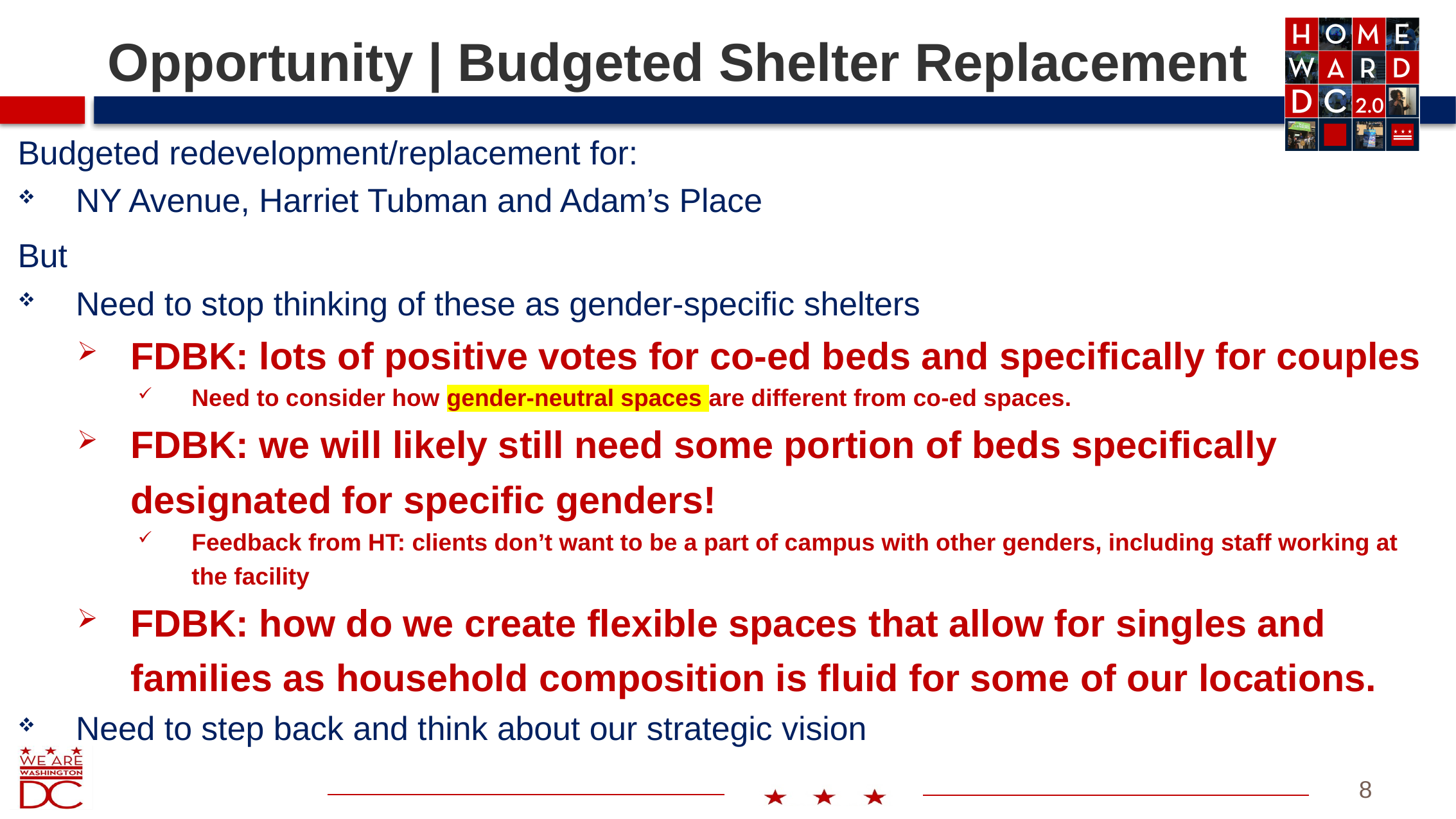

# Opportunity | Budgeted Shelter Replacement
Budgeted redevelopment/replacement for:
NY Avenue, Harriet Tubman and Adam’s Place
But
Need to stop thinking of these as gender-specific shelters
FDBK: lots of positive votes for co-ed beds and specifically for couples
Need to consider how gender-neutral spaces are different from co-ed spaces.
FDBK: we will likely still need some portion of beds specifically designated for specific genders!
Feedback from HT: clients don’t want to be a part of campus with other genders, including staff working at the facility
FDBK: how do we create flexible spaces that allow for singles and families as household composition is fluid for some of our locations.
Need to step back and think about our strategic vision
8